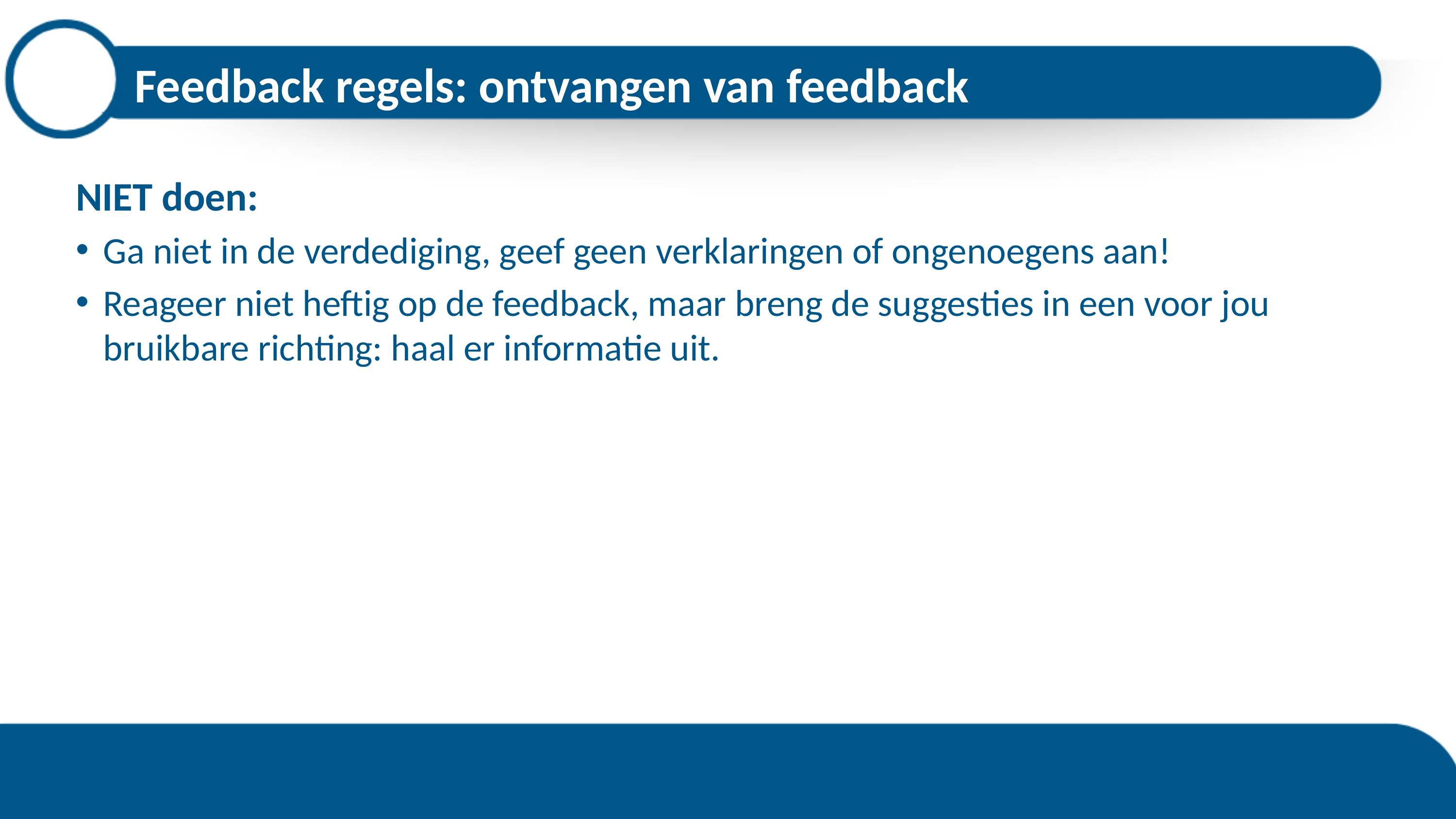

# Feedback regels: ontvangen van feedback
NIET doen:
Ga niet in de verdediging, geef geen verklaringen of ongenoegens aan!
Reageer niet heftig op de feedback, maar breng de suggesties in een voor jou bruikbare richting: haal er informatie uit.